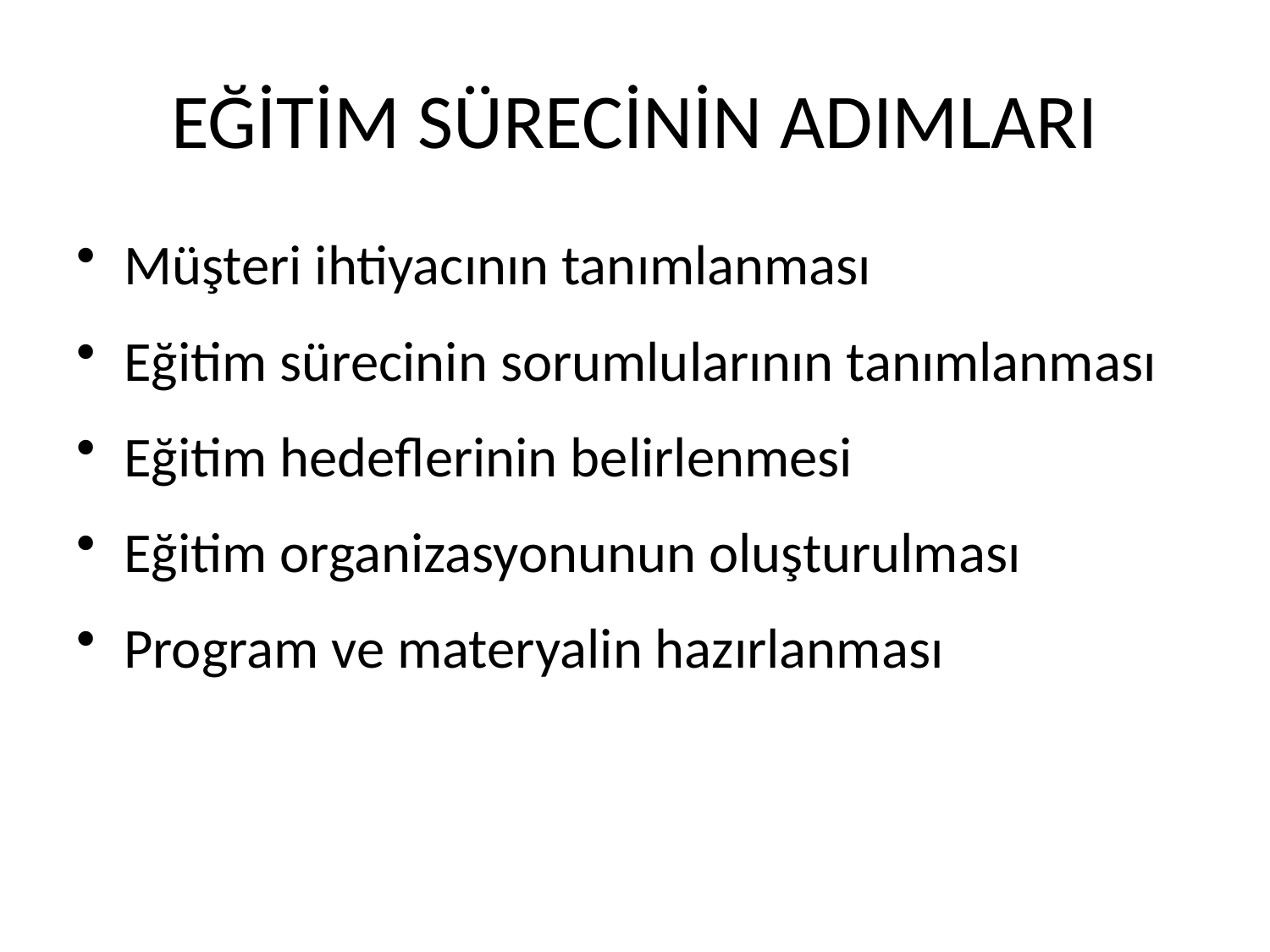

# EĞİTİM SÜRECİNİN ADIMLARI
Müşteri ihtiyacının tanımlanması
Eğitim sürecinin sorumlularının tanımlanması
Eğitim hedeflerinin belirlenmesi
Eğitim organizasyonunun oluşturulması
Program ve materyalin hazırlanması